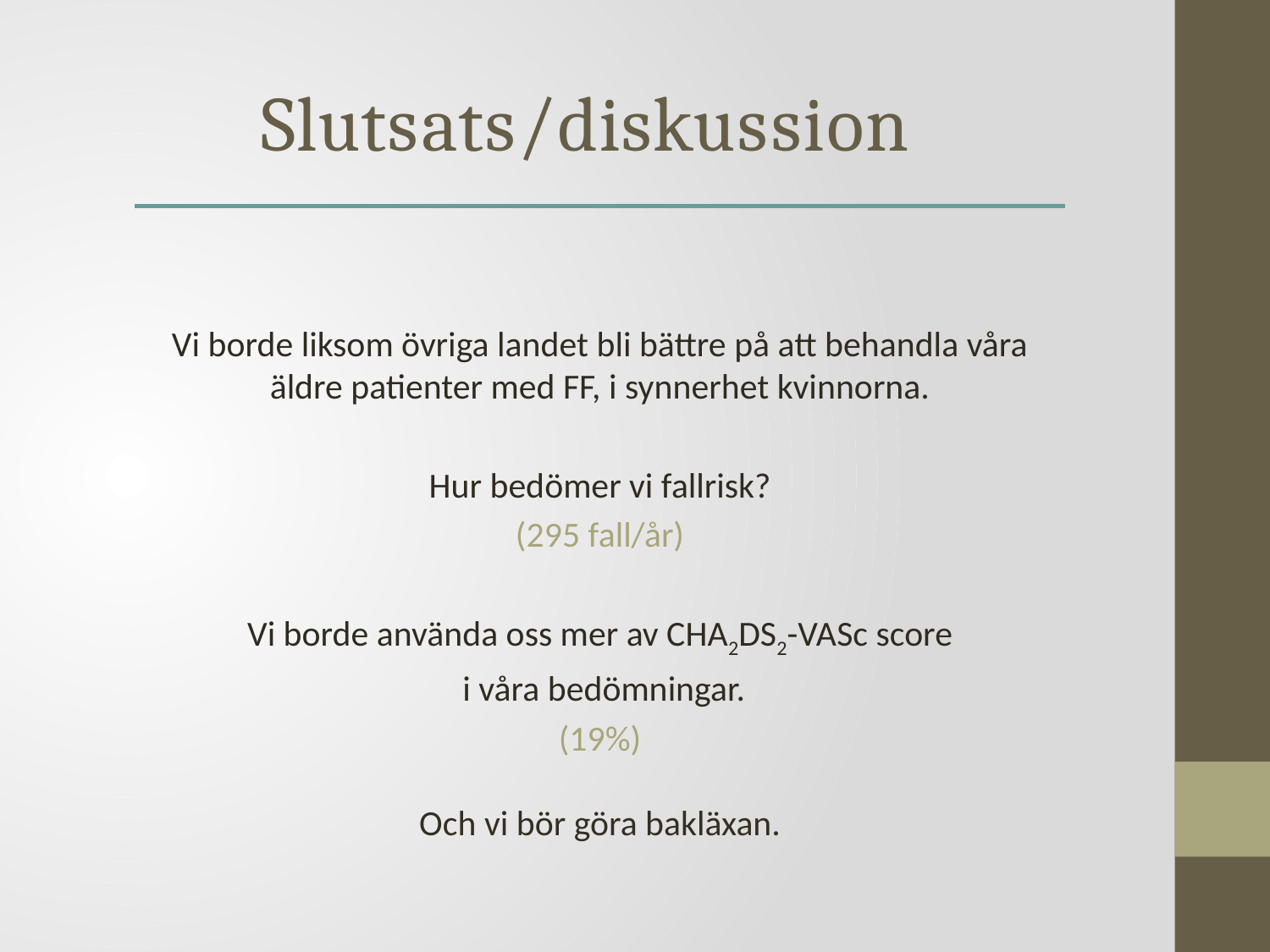

Slutsats/diskussion

Vi borde liksom övriga landet bli bättre på att behandla våra äldre patienter med FF, i synnerhet kvinnorna.

Hur bedömer vi fallrisk?
(295 fall/år)

Vi borde använda oss mer av CHA2DS2-VASc score
 i våra bedömningar.
(19%)
Och vi bör göra bakläxan.